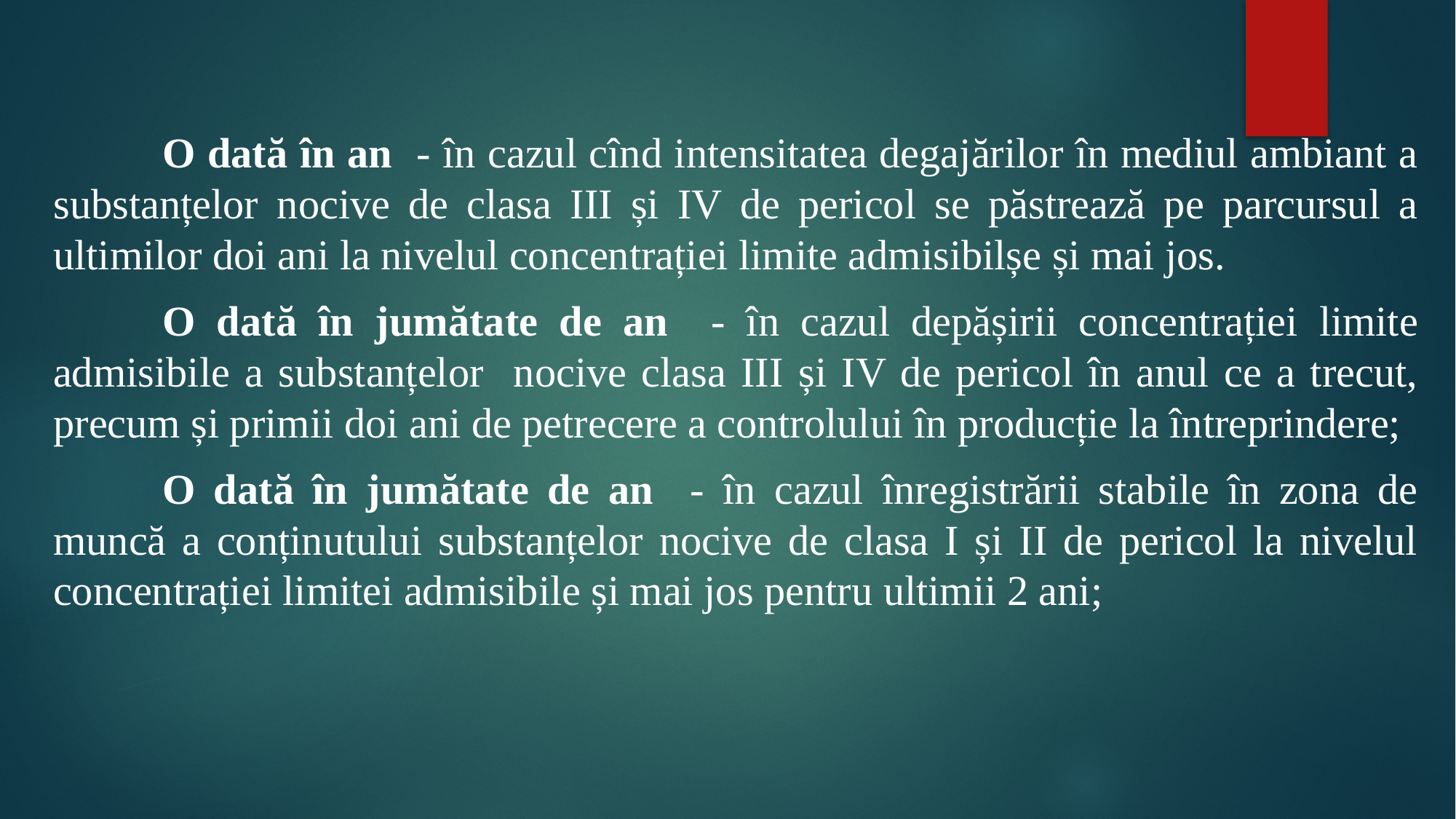

#
	O dată în an  - în cazul cînd intensitatea degajărilor în mediul ambiant a substanțelor nocive de clasa III și IV de pericol se păstrează pe parcursul a ultimilor doi ani la nivelul concentrației limite admisibilșe și mai jos.
	O dată în jumătate de an  - în cazul depășirii concentrației limite admisibile a substanțelor  nocive clasa III și IV de pericol în anul ce a trecut, precum și primii doi ani de petrecere a controlului în producție la întreprindere;
	O dată în jumătate de an  - în cazul înregistrării stabile în zona de muncă a conținutului substanțelor nocive de clasa I și II de pericol la nivelul concentrației limitei admisibile și mai jos pentru ultimii 2 ani;